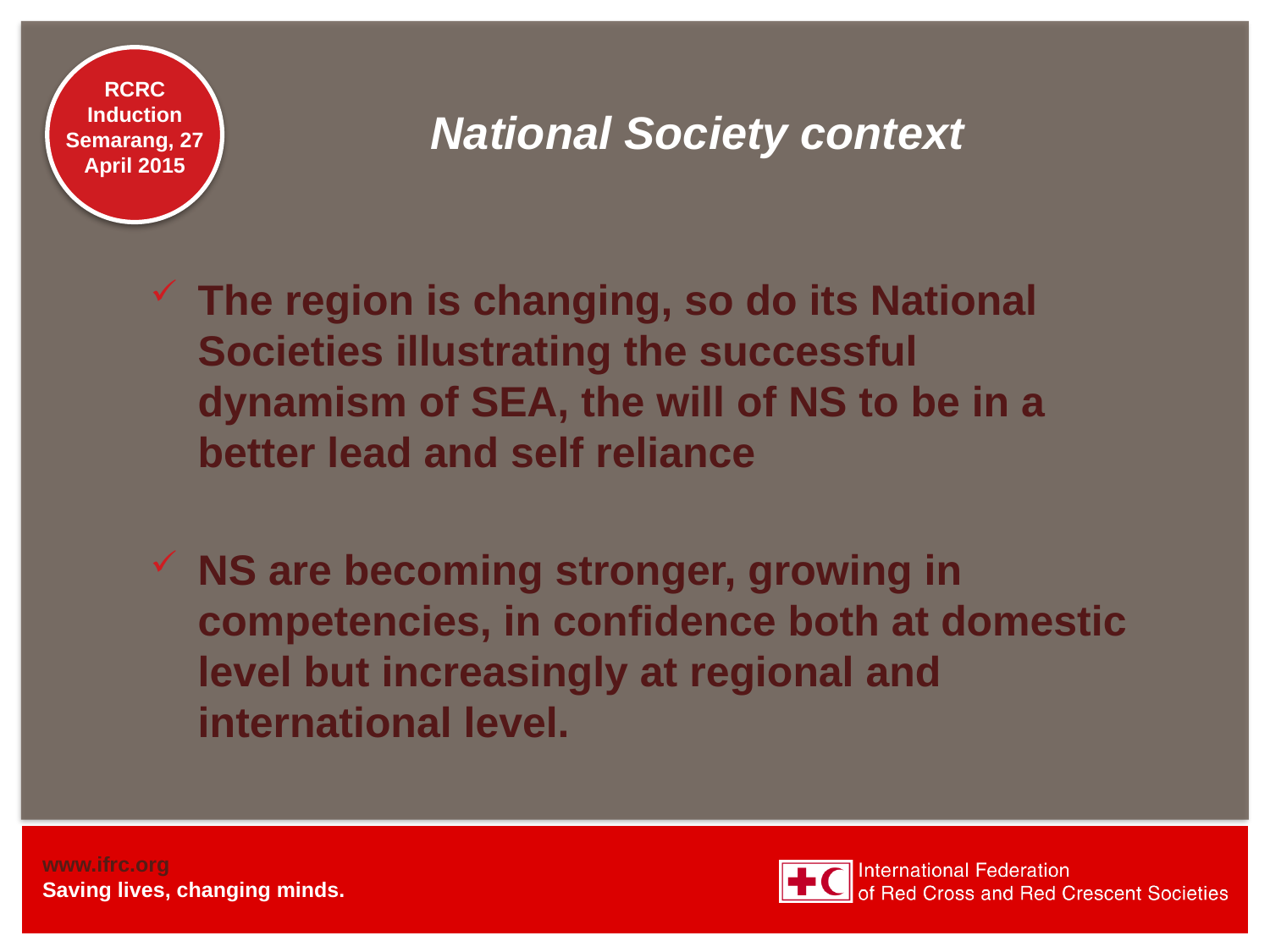

# National Society context
The region is changing, so do its National Societies illustrating the successful dynamism of SEA, the will of NS to be in a better lead and self reliance

NS are becoming stronger, growing in competencies, in confidence both at domestic level but increasingly at regional and international level.